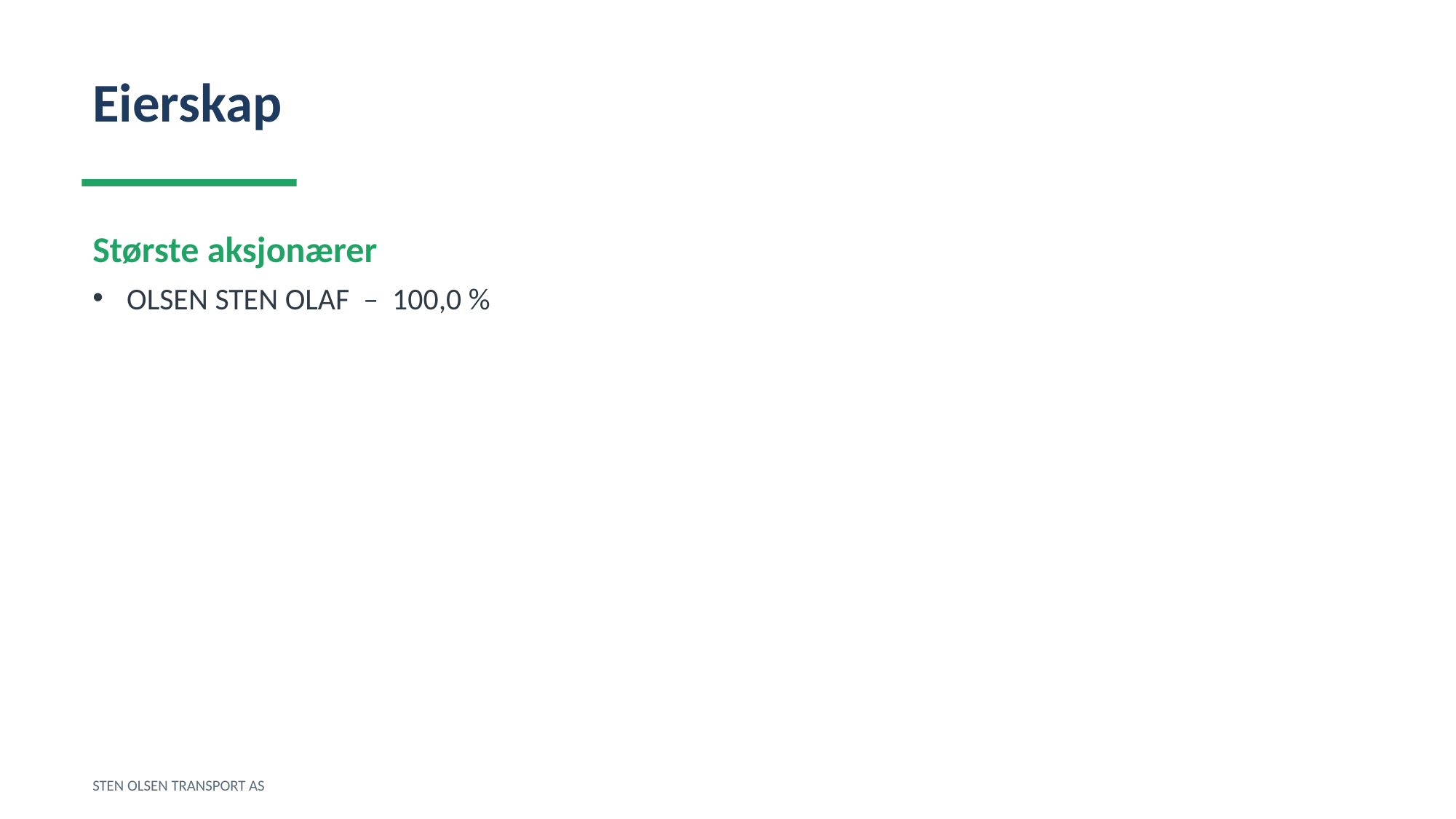

Eierskap

Største aksjonærer
OLSEN STEN OLAF  –  100,0 %
STEN OLSEN TRANSPORT AS